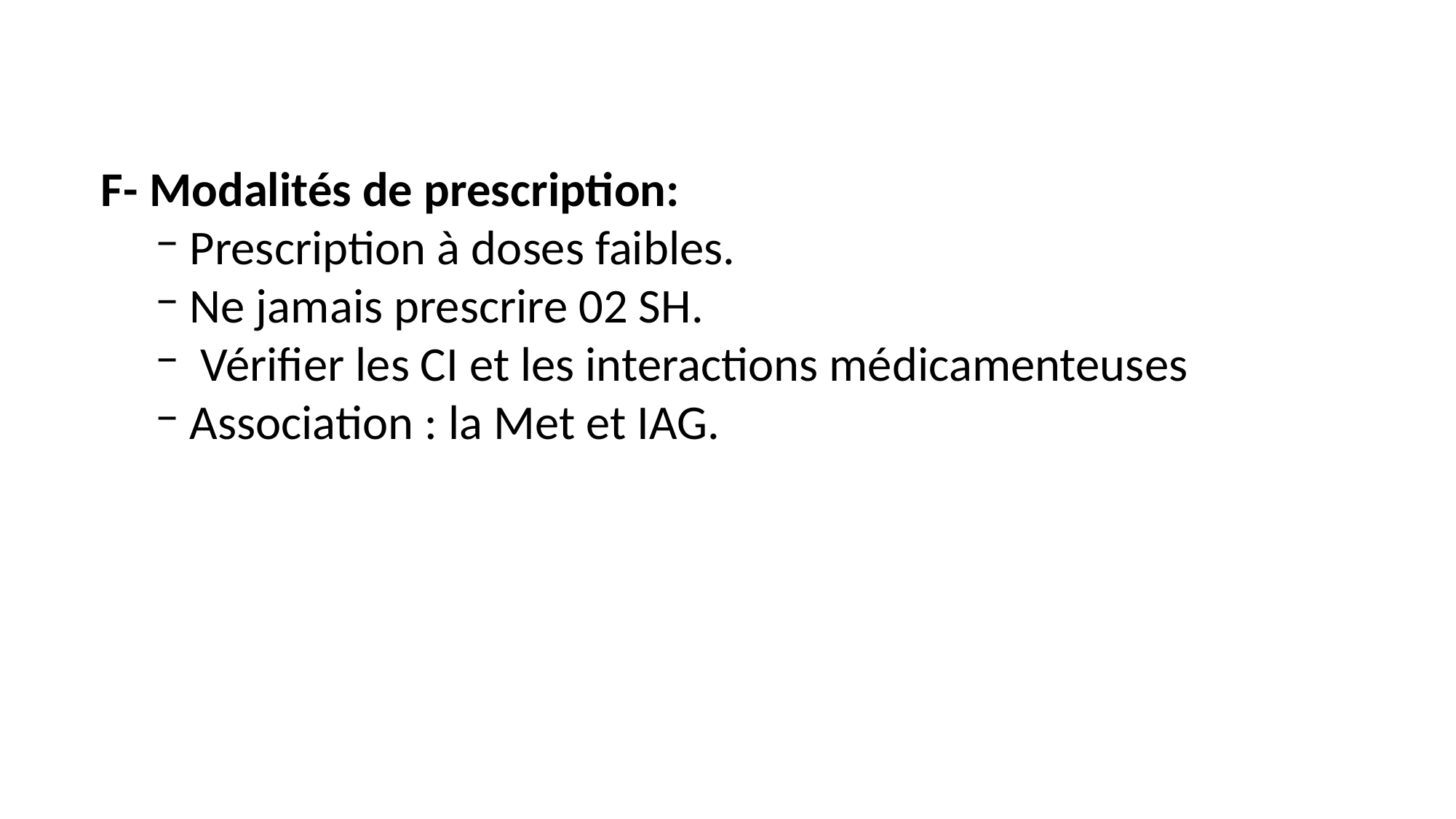

F- Modalités de prescription:
Prescription à doses faibles.
Ne jamais prescrire 02 SH.
 Vérifier les CI et les interactions médicamenteuses
Association : la Met et IAG.